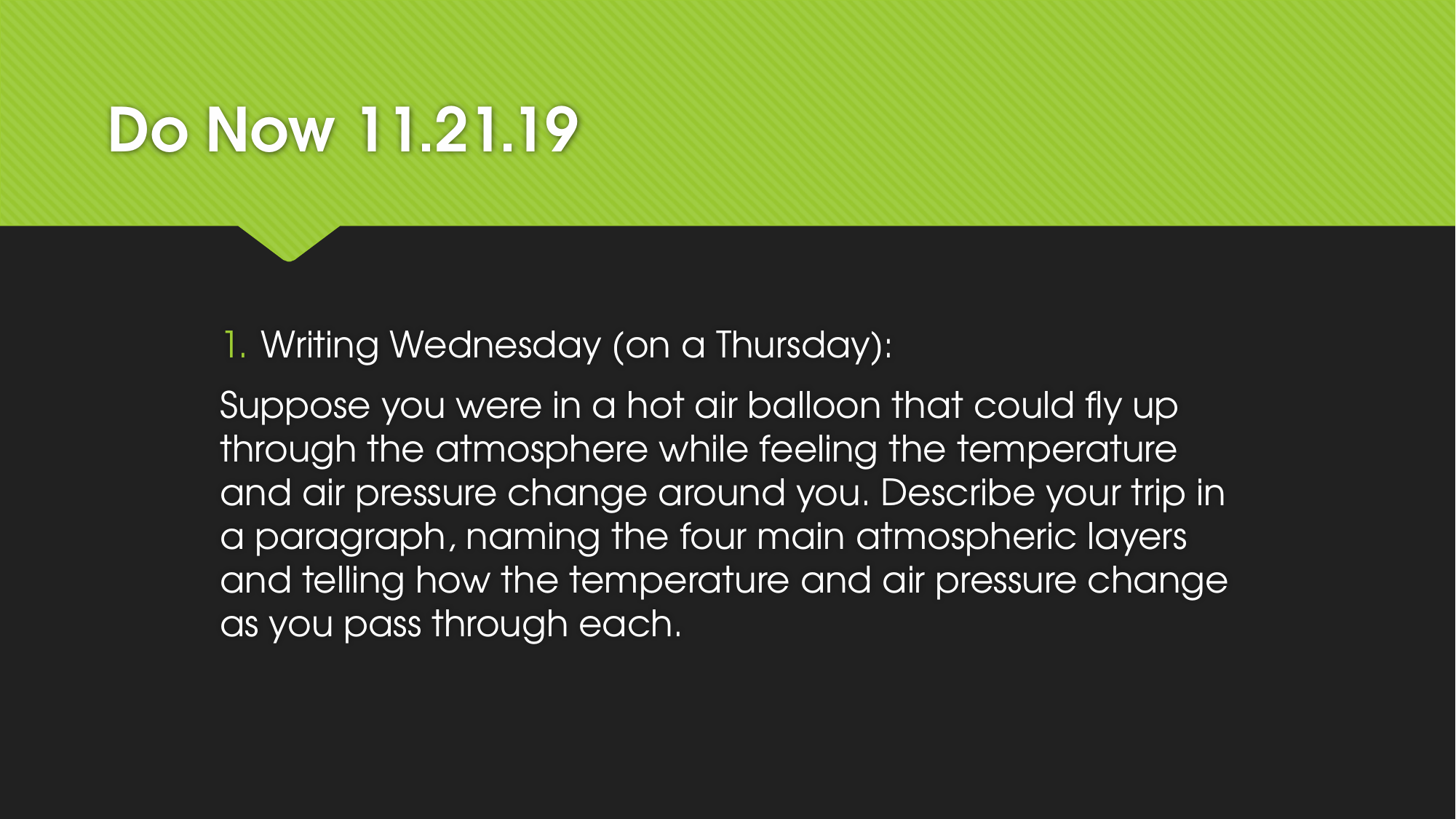

# Do Now 11.21.19
Writing Wednesday (on a Thursday):
Suppose you were in a hot air balloon that could fly up through the atmosphere while feeling the temperature and air pressure change around you. Describe your trip in a paragraph, naming the four main atmospheric layers and telling how the temperature and air pressure change as you pass through each.